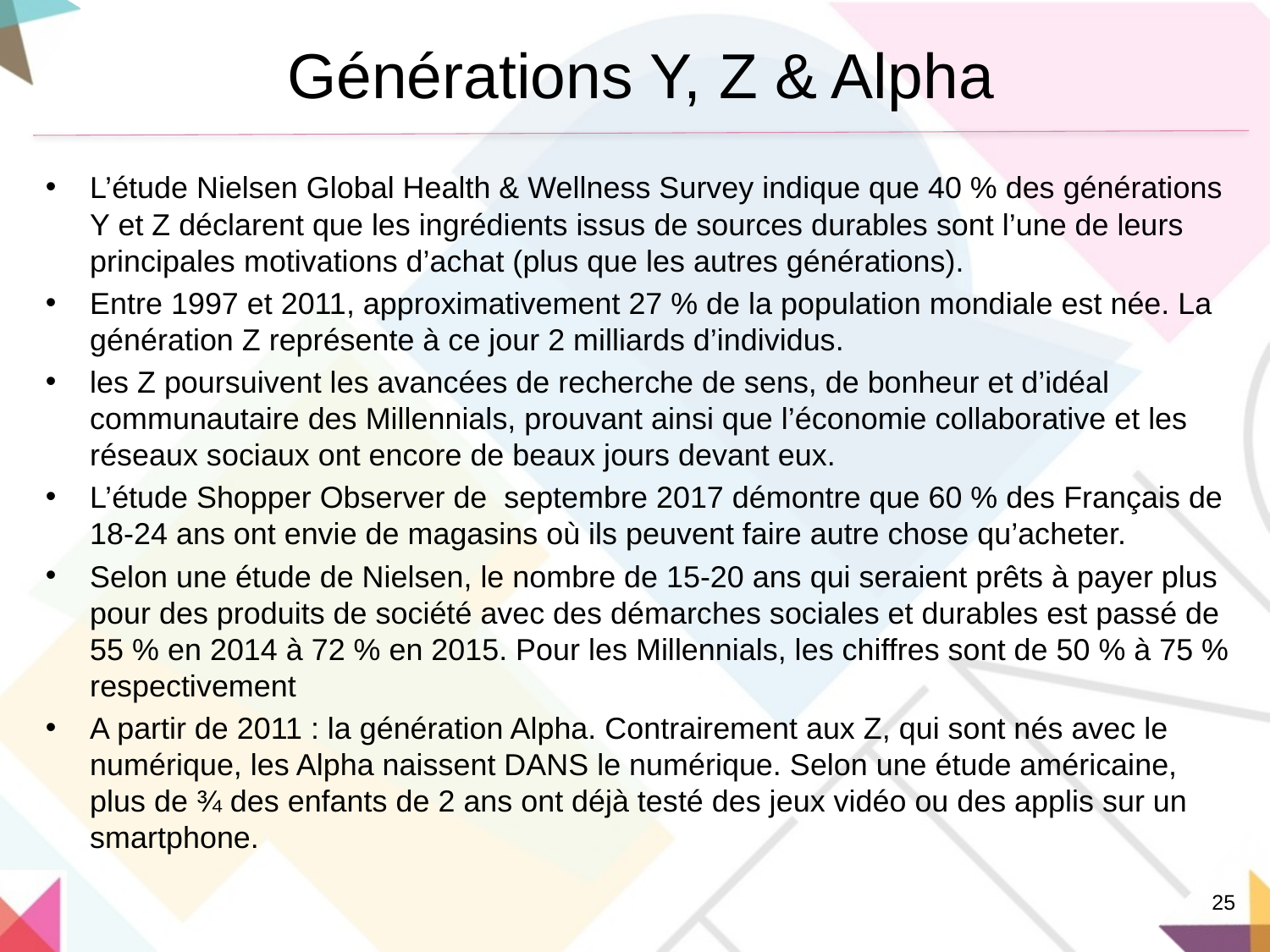

# Générations Y, Z & Alpha
L’étude Nielsen Global Health & Wellness Survey indique que 40 % des générations Y et Z déclarent que les ingrédients issus de sources durables sont l’une de leurs principales motivations d’achat (plus que les autres générations).
Entre 1997 et 2011, approximativement 27 % de la population mondiale est née. La génération Z représente à ce jour 2 milliards d’individus.
les Z poursuivent les avancées de recherche de sens, de bonheur et d’idéal communautaire des Millennials, prouvant ainsi que l’économie collaborative et les réseaux sociaux ont encore de beaux jours devant eux.
L’étude Shopper Observer de  septembre 2017 démontre que 60 % des Français de 18-24 ans ont envie de magasins où ils peuvent faire autre chose qu’acheter.
Selon une étude de Nielsen, le nombre de 15-20 ans qui seraient prêts à payer plus pour des produits de société avec des démarches sociales et durables est passé de 55 % en 2014 à 72 % en 2015. Pour les Millennials, les chiffres sont de 50 % à 75 % respectivement
A partir de 2011 : la génération Alpha. Contrairement aux Z, qui sont nés avec le numérique, les Alpha naissent DANS le numérique. Selon une étude américaine, plus de ¾ des enfants de 2 ans ont déjà testé des jeux vidéo ou des applis sur un smartphone.

25